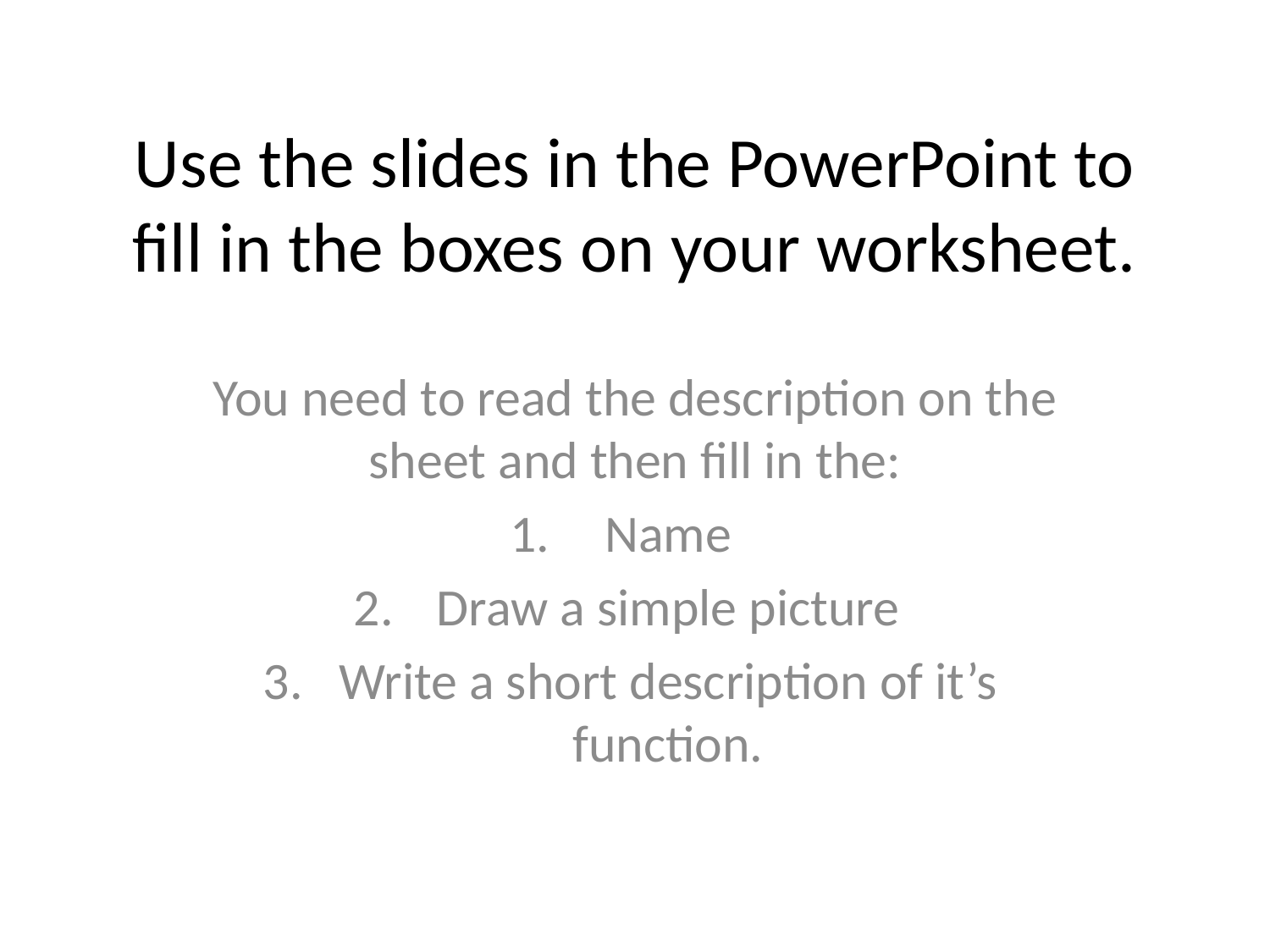

# Use the slides in the PowerPoint to fill in the boxes on your worksheet.
You need to read the description on the sheet and then fill in the:
Name
Draw a simple picture
Write a short description of it’s function.